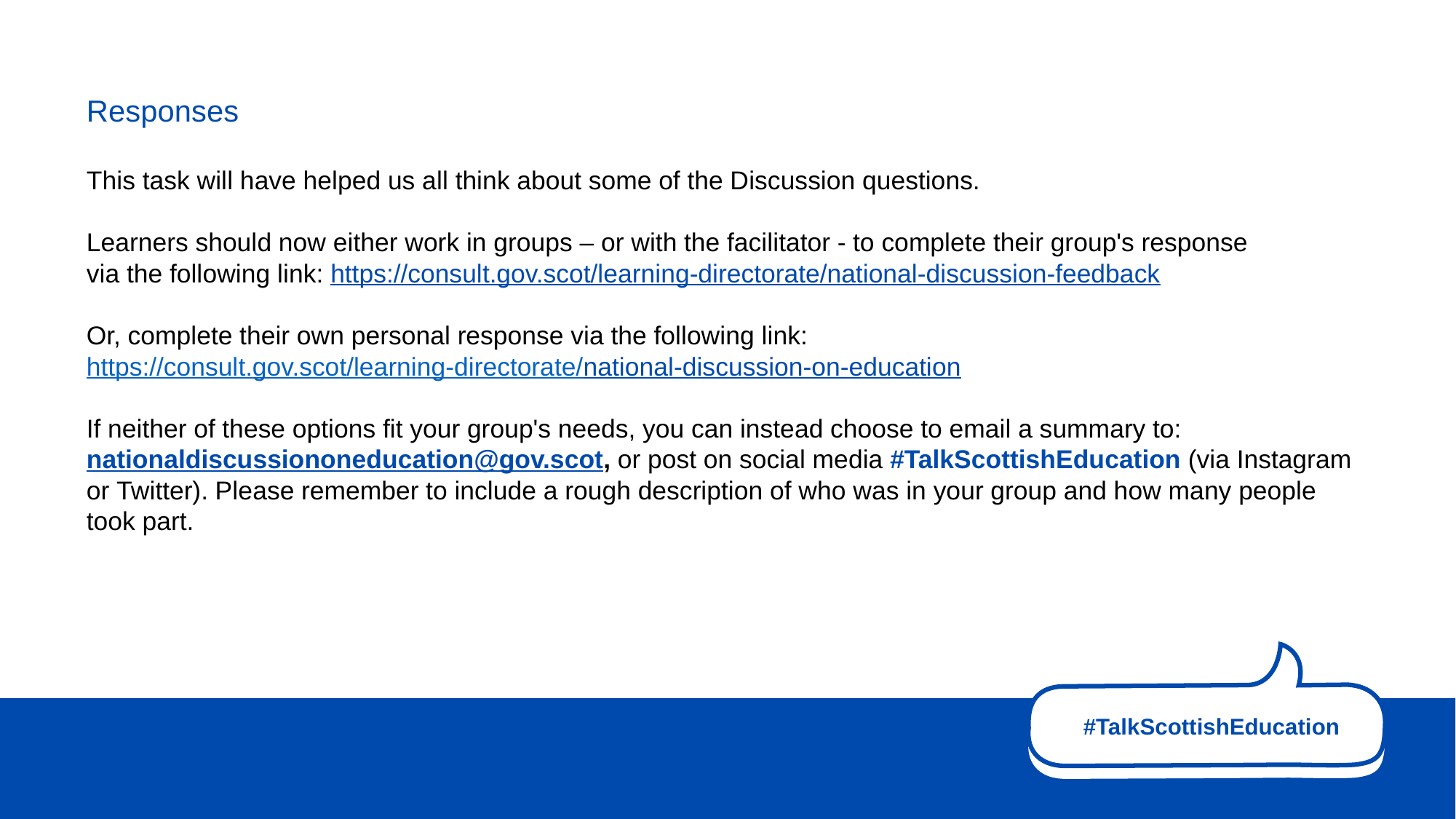

Responses
This task will have helped us all think about some of the Discussion questions.

Learners should now either work in groups – or with the facilitator - to complete their group's response 
via the following link: https://consult.gov.scot/learning-directorate/national-discussion-feedback

Or, complete their own personal response via the following link: 
https://consult.gov.scot/learning-directorate/national-discussion-on-education

If neither of these options fit your group's needs, you can instead choose to email a summary to: nationaldiscussiononeducation@gov.scot, or post on social media #TalkScottishEducation (via Instagram or Twitter). Please remember to include a rough description of who was in your group and how many people took part.